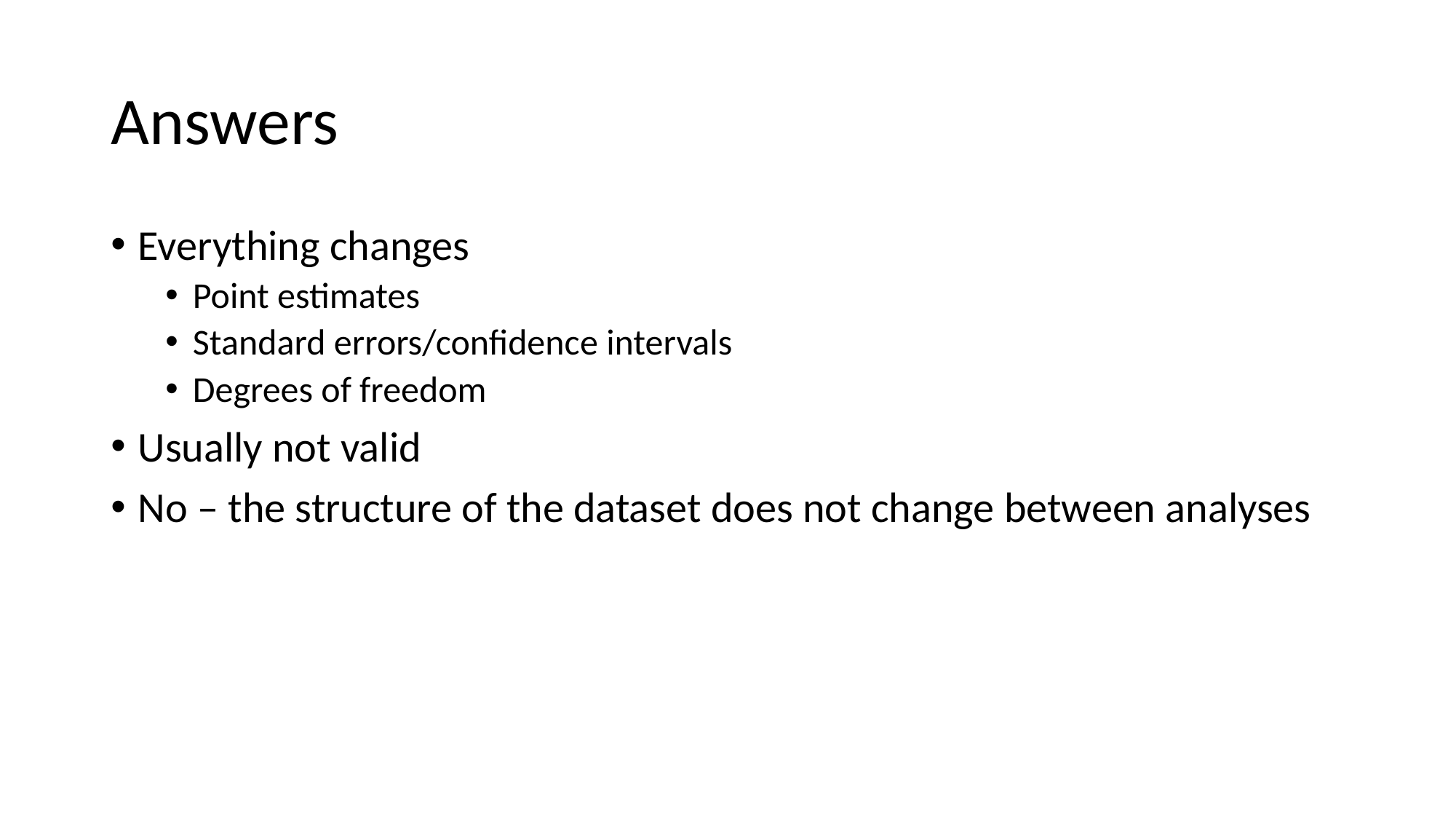

# Answers
Everything changes
Point estimates
Standard errors/confidence intervals
Degrees of freedom
Usually not valid
No – the structure of the dataset does not change between analyses